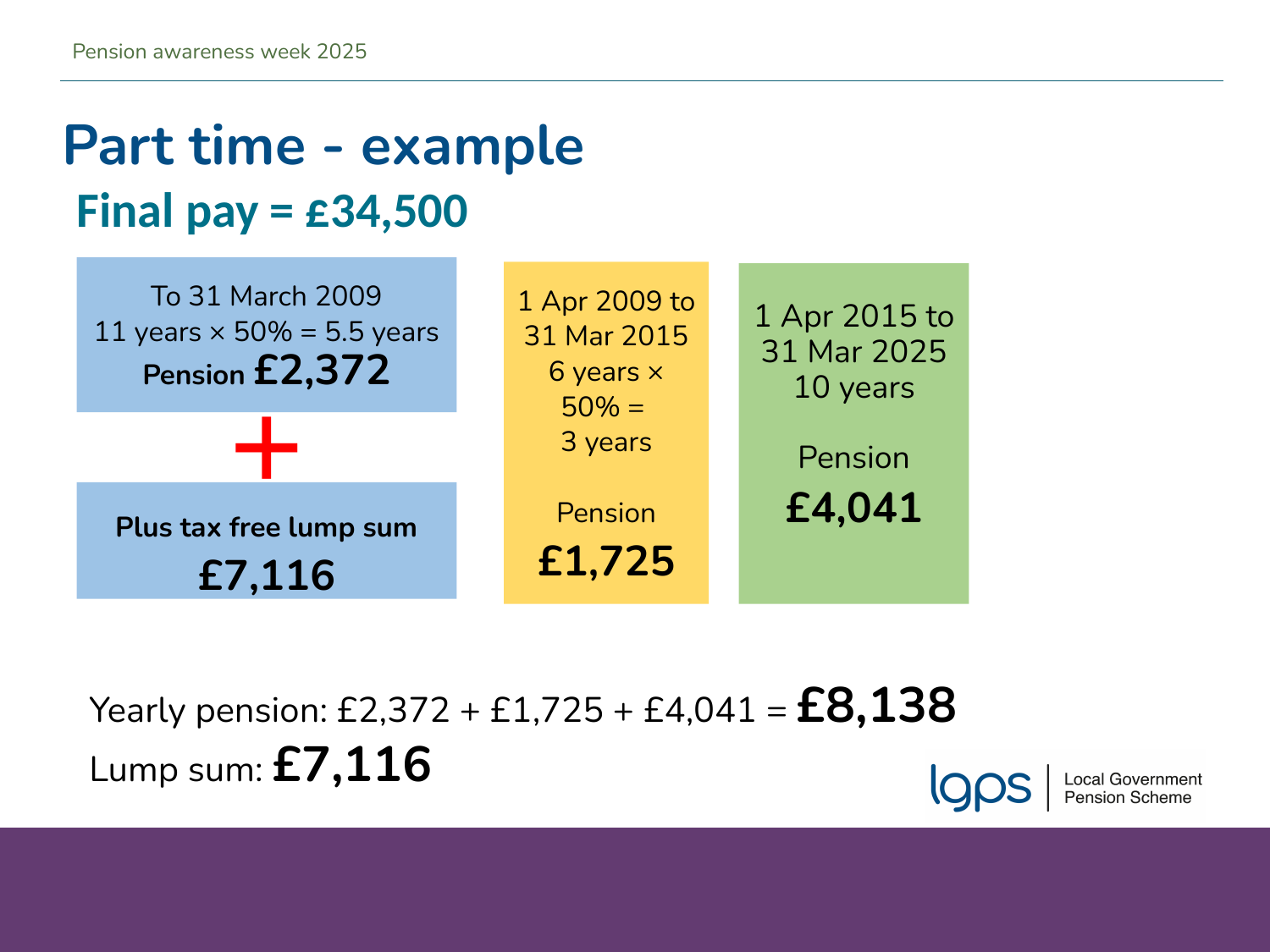

Pension awareness week 2025
Part time - example
Final pay = £34,500
To 31 March 2009
11 years × 50% = 5.5 years
Pension £2,372
1 Apr 2009 to
31 Mar 2015
6 years × 50% =
3 years

Pension
£1,725
1 Apr 2015 to
31 Mar 2025
10 years

Pension
£4,041

+
Plus tax free lump sum
£7,116
Yearly pension: £2,372 + £1,725 + £4,041 = £8,138
Lump sum: £7,116